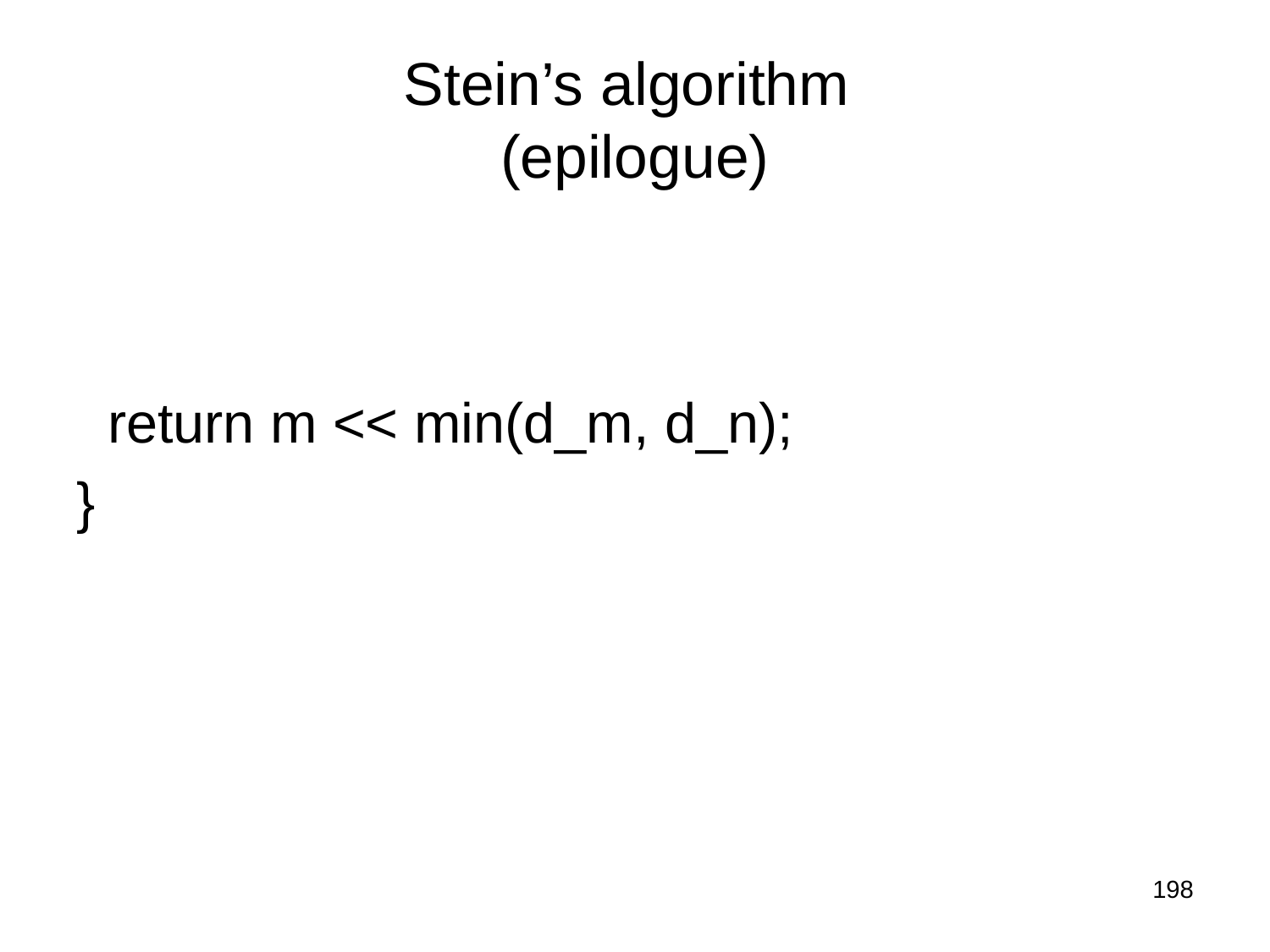

# Stein’s algorithm (epilogue)

  return m << min(d_m, d_n);
}

198